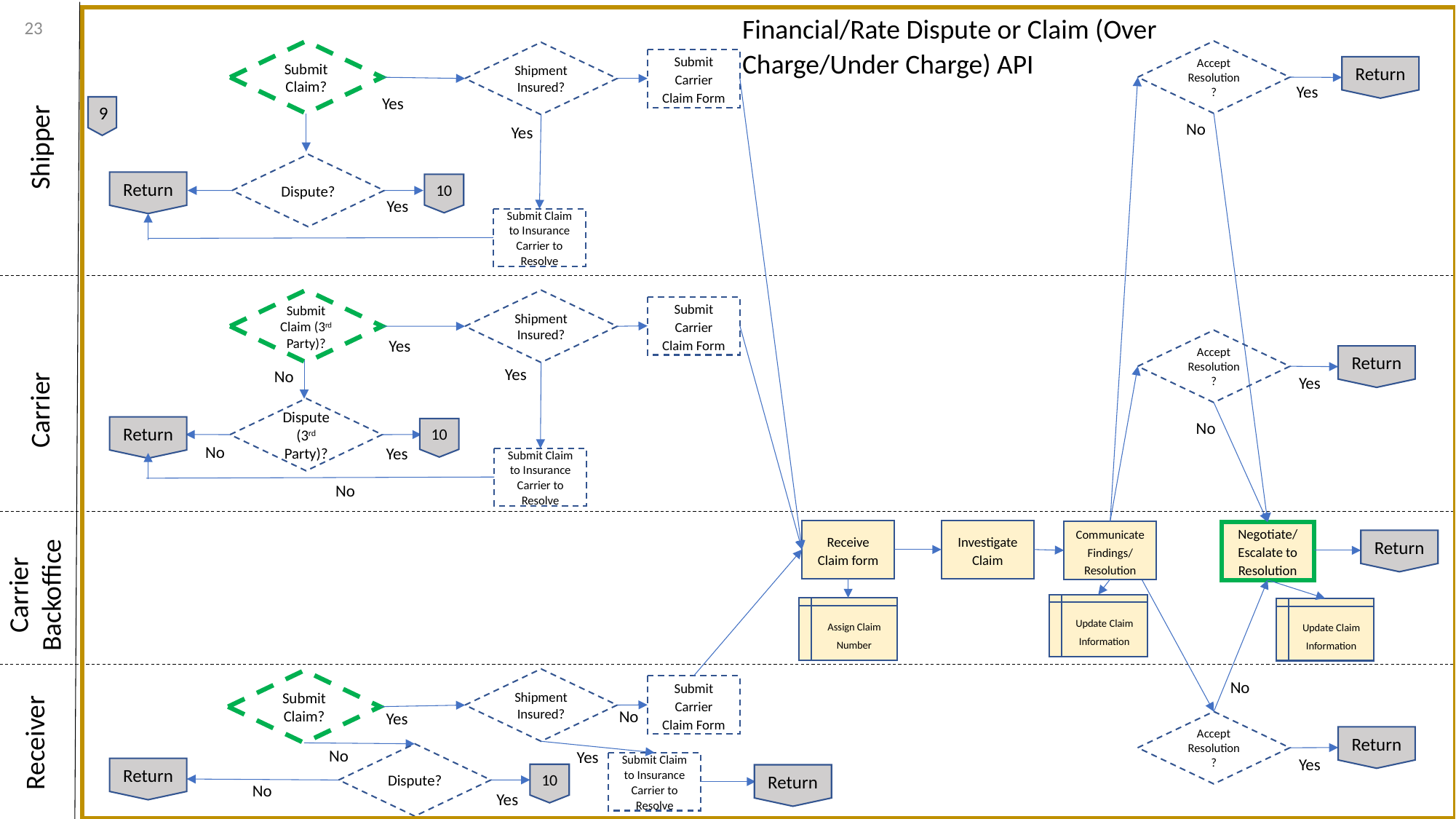

Financial/Rate Dispute or Claim (Over Charge/Under Charge) API
23

Accept Resolution?
Submit Claim?
Shipment Insured?
Submit Carrier Claim Form
Return
Yes
Yes
9
No
Yes
Shipper
Dispute?
Return
10
Yes
Submit Claim to Insurance Carrier to Resolve
Submit
Claim (3rd Party)?
Shipment Insured?
Submit Carrier Claim Form
Yes
Accept Resolution?
Return
Yes
No
Yes
Carrier
Dispute (3rd Party)?
No
Return
10
No
Yes
Submit Claim to Insurance Carrier to Resolve
No
Receive Claim form
Investigate Claim
Communicate
Findings/ Resolution
Negotiate/ Escalate to Resolution
Return
Carrier Backoffice
Update Claim Information
Assign Claim Number
Update Claim Information
Shipment Insured?
Submit Claim?
No
Submit Carrier Claim Form
No
Yes
Accept Resolution?
Receiver
Return
No
Yes
Dispute?
Yes
Submit Claim to Insurance Carrier to Resolve
Return
10
Return
No
Yes